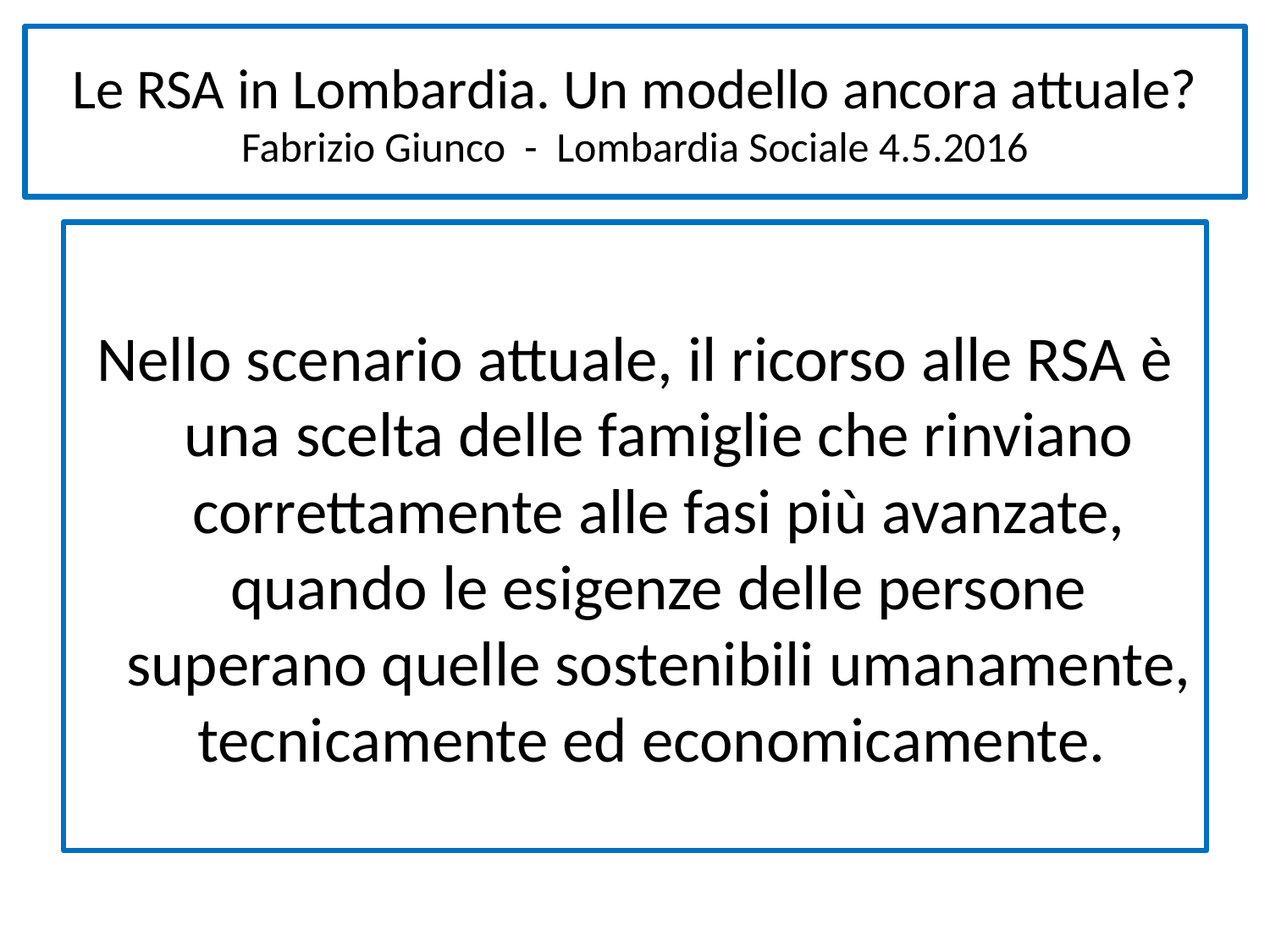

# Le RSA in Lombardia. Un modello ancora attuale? Fabrizio Giunco  -  Lombardia Sociale 4.5.2016

Nello scenario attuale, il ricorso alle RSA è una scelta delle famiglie che rinviano correttamente alle fasi più avanzate, quando le esigenze delle persone superano quelle sostenibili umanamente, tecnicamente ed economicamente.